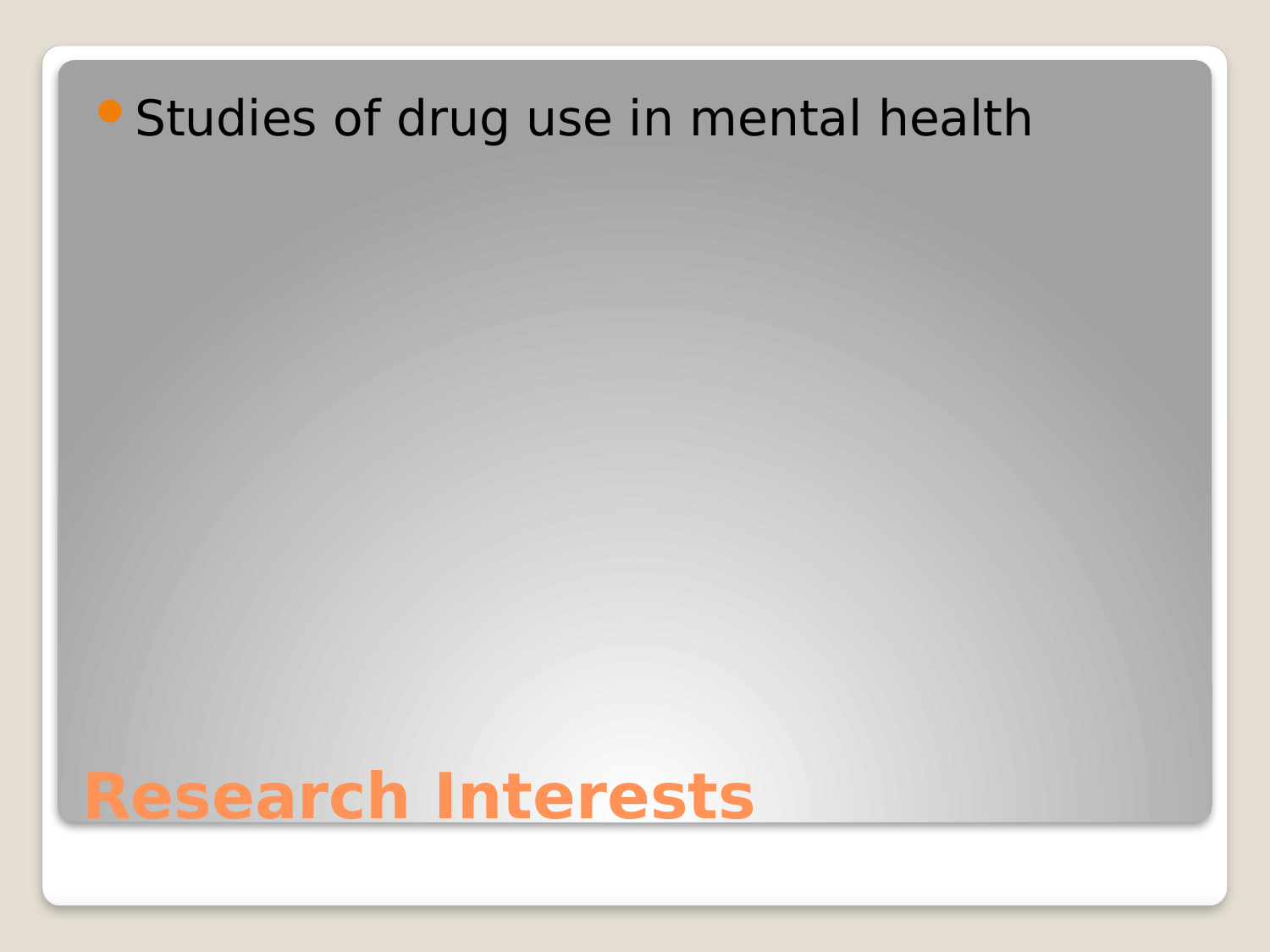

Studies of drug use in mental health
# Research Interests